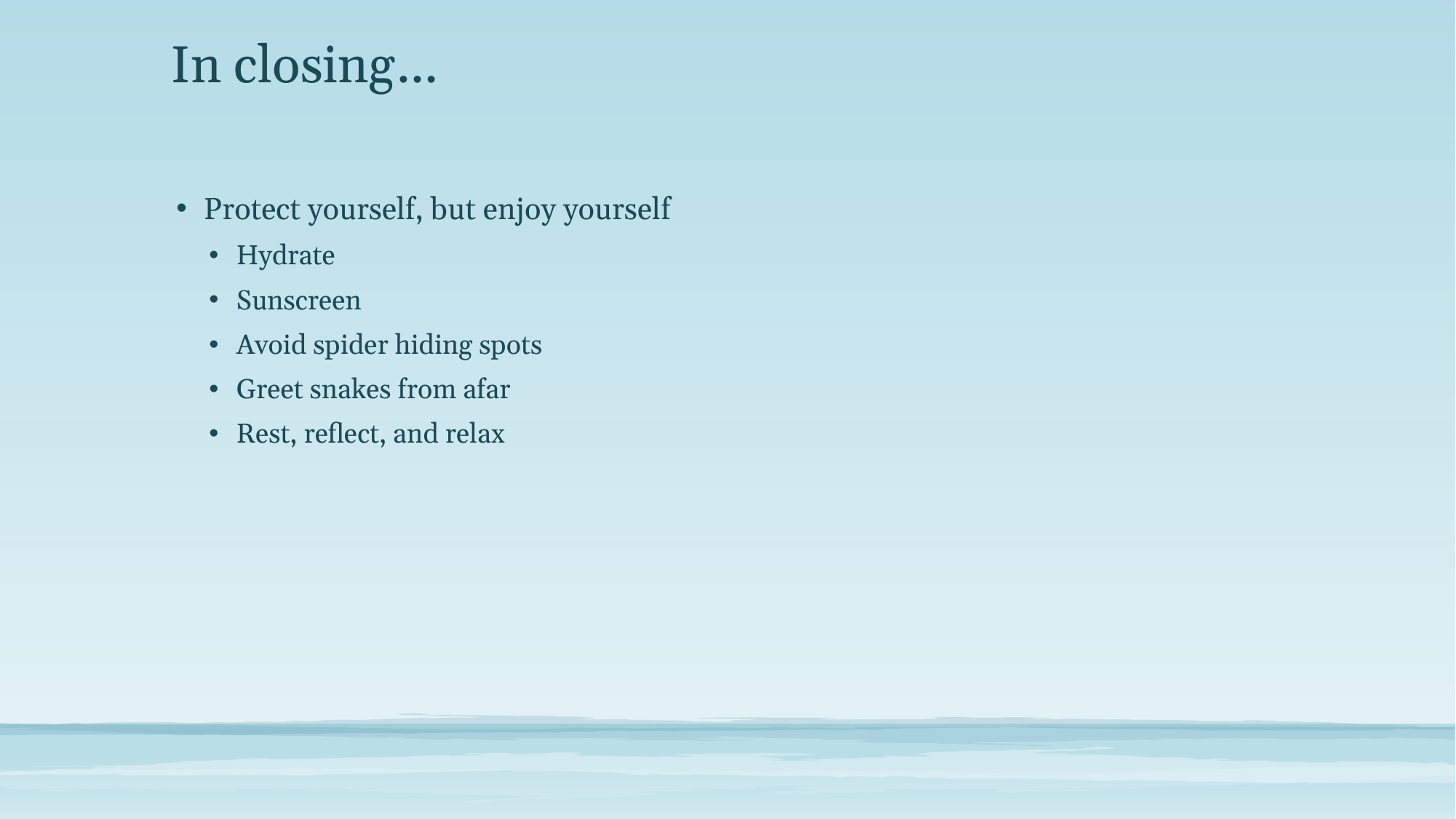

# In closing…
Protect yourself, but enjoy yourself
Hydrate
Sunscreen
Avoid spider hiding spots
Greet snakes from afar
Rest, reflect, and relax